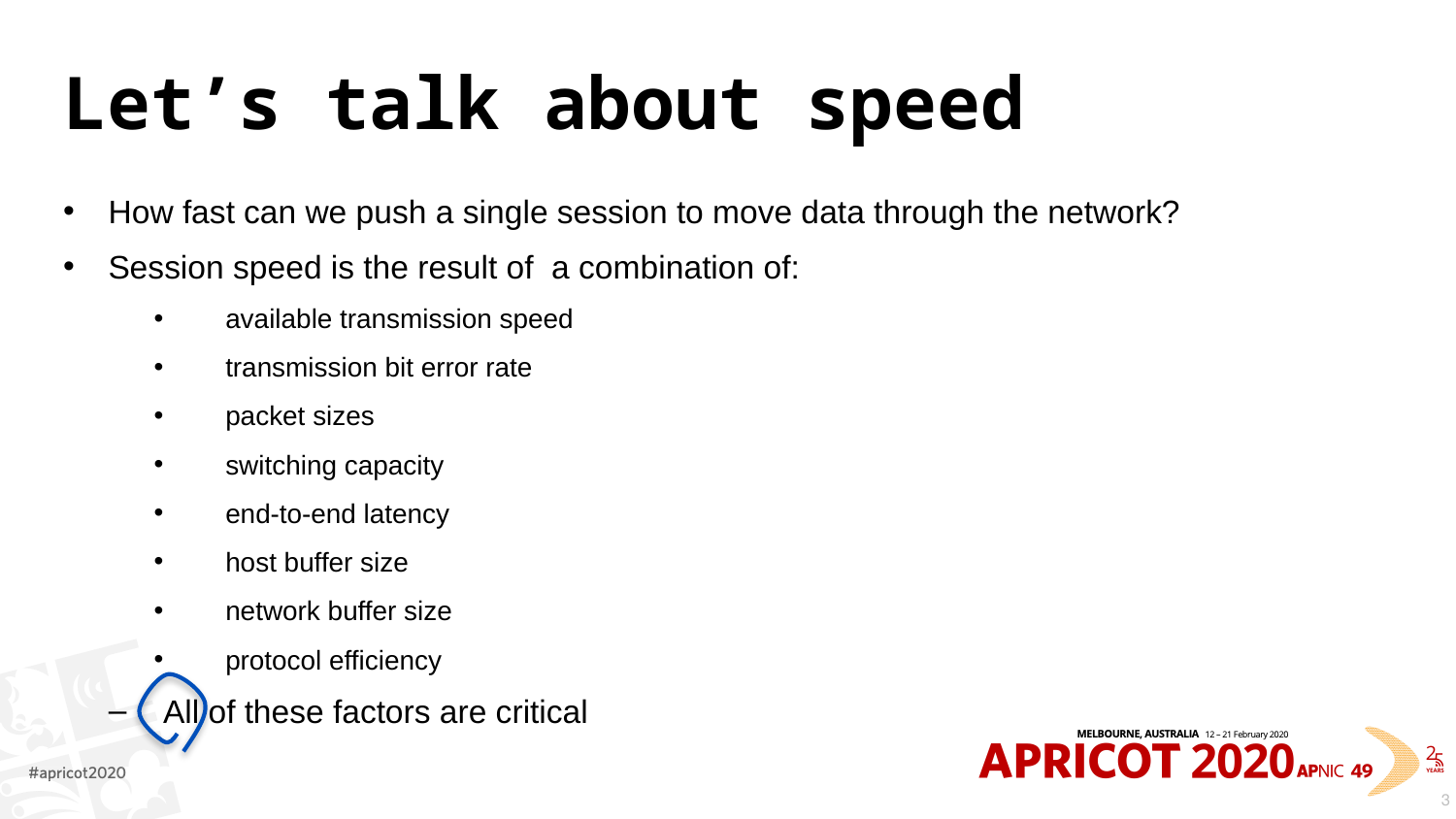

# Let’s talk about speed
How fast can we push a single session to move data through the network?
Session speed is the result of  a combination of:
available transmission speed
transmission bit error rate
packet sizes
switching capacity
end-to-end latency
host buffer size
network buffer size
protocol efficiency
All of these factors are critical

3